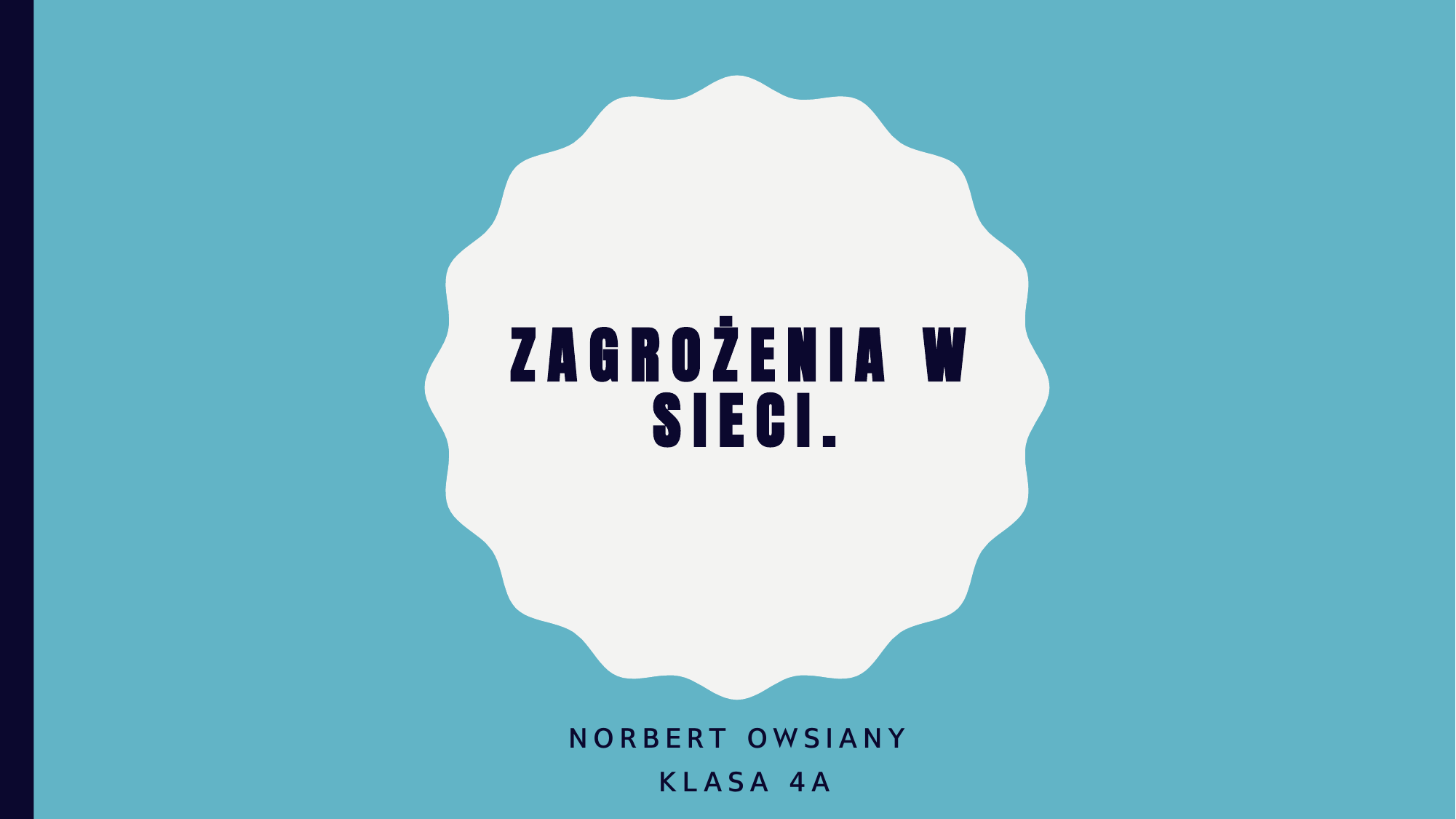

# Zagrożenia w sieci.
Norbert owsiany
Klasa 4a